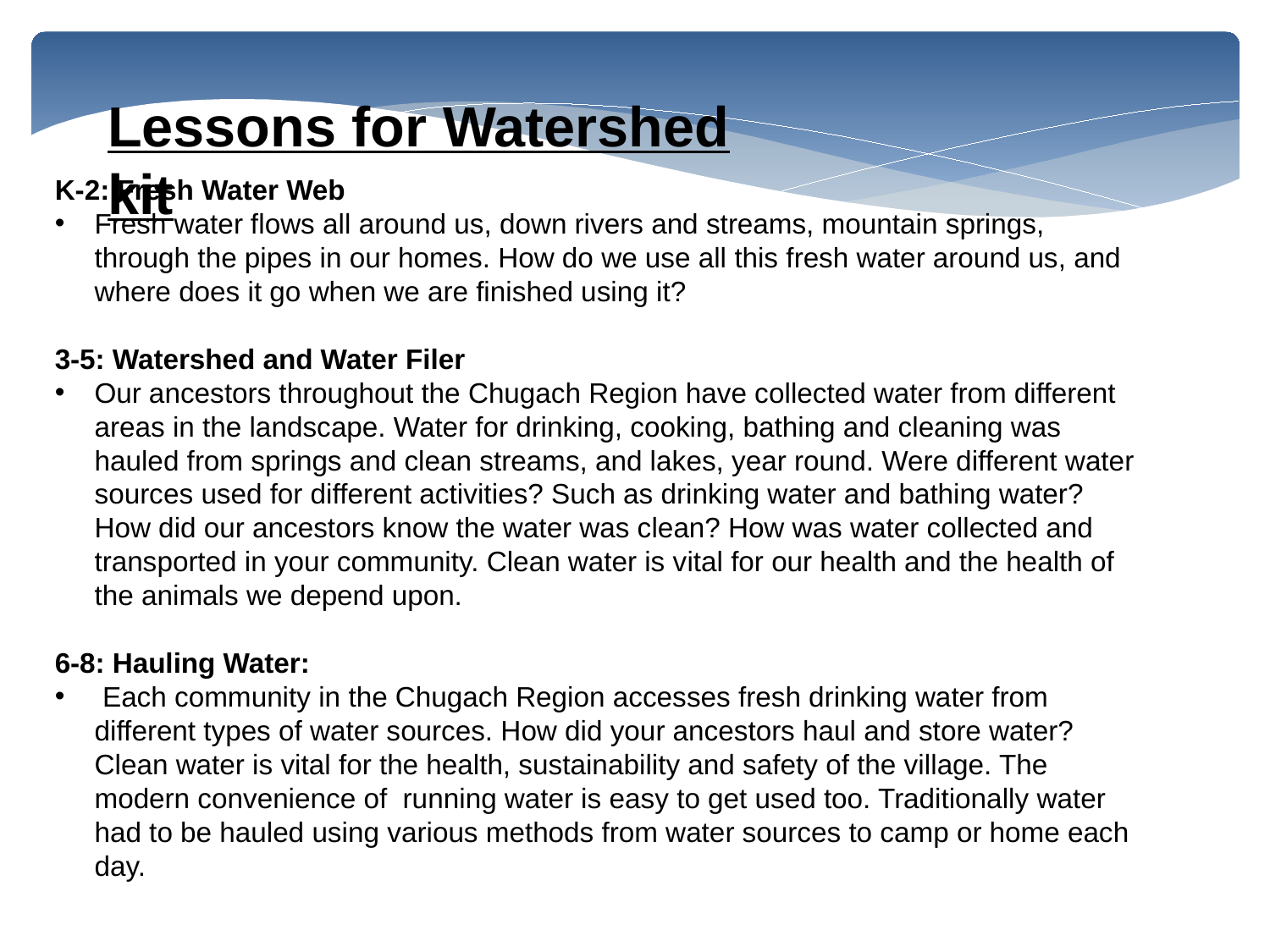

Lessons for Watershed kit
K-2: Fresh Water Web
Fresh water flows all around us, down rivers and streams, mountain springs, through the pipes in our homes. How do we use all this fresh water around us, and where does it go when we are finished using it?

3-5: Watershed and Water Filer
Our ancestors throughout the Chugach Region have collected water from different areas in the landscape. Water for drinking, cooking, bathing and cleaning was hauled from springs and clean streams, and lakes, year round. Were different water sources used for different activities? Such as drinking water and bathing water? How did our ancestors know the water was clean? How was water collected and transported in your community. Clean water is vital for our health and the health of the animals we depend upon.

6-8: Hauling Water:
 Each community in the Chugach Region accesses fresh drinking water from different types of water sources. How did your ancestors haul and store water?  Clean water is vital for the health, sustainability and safety of the village. The modern convenience of  running water is easy to get used too. Traditionally water had to be hauled using various methods from water sources to camp or home each day.